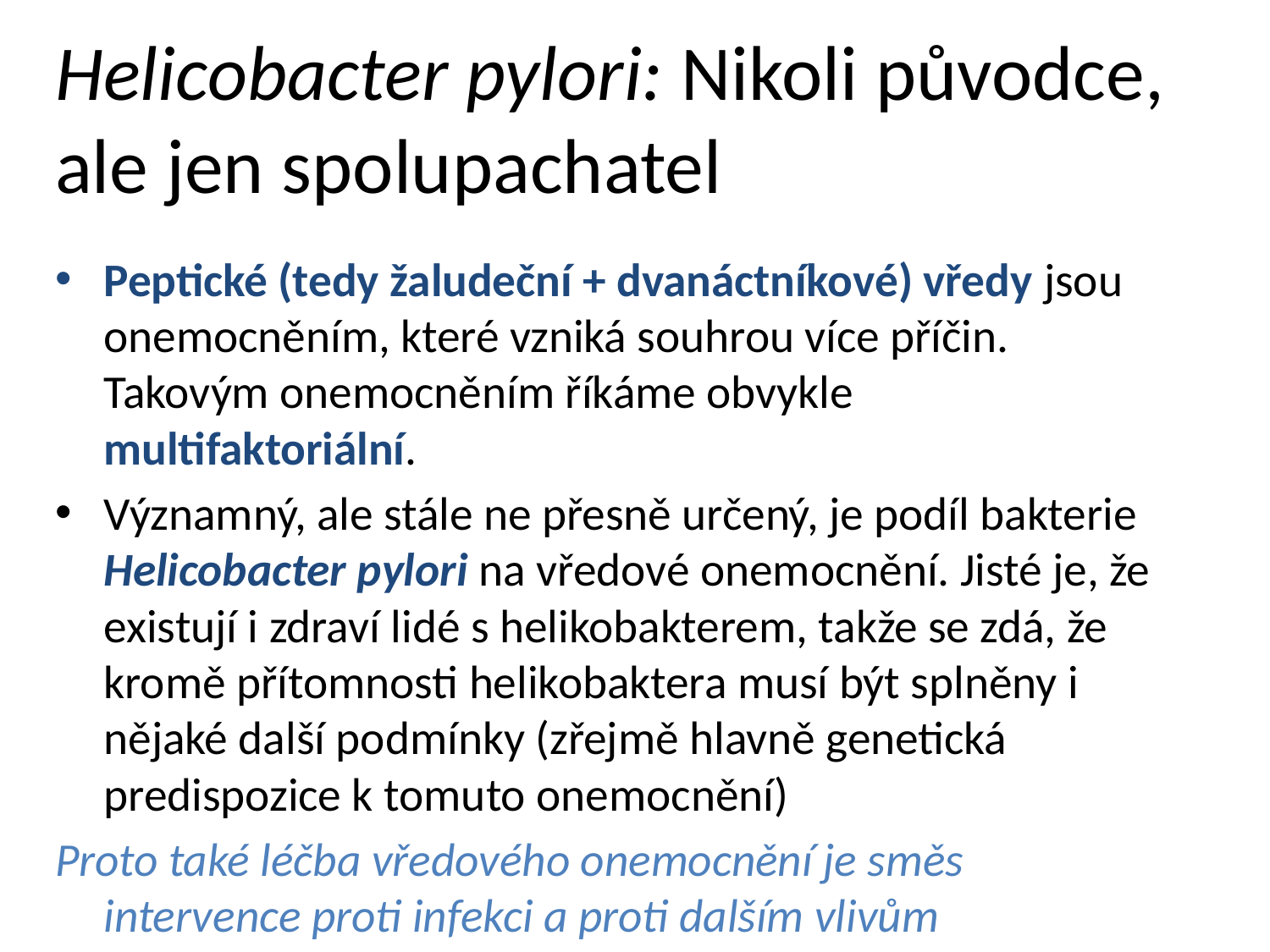

# Helicobacter pylori: Nikoli původce, ale jen spolupachatel
Peptické (tedy žaludeční + dvanáctníkové) vředy jsou onemocněním, které vzniká souhrou více příčin. Takovým onemocněním říkáme obvykle multifaktoriální.
Významný, ale stále ne přesně určený, je podíl bakterie Helicobacter pylori na vředové onemocnění. Jisté je, že existují i zdraví lidé s helikobakterem, takže se zdá, že kromě přítomnosti helikobaktera musí být splněny i nějaké další podmínky (zřejmě hlavně genetická predispozice k tomuto onemocnění)
Proto také léčba vředového onemocnění je směs intervence proti infekci a proti dalším vlivům